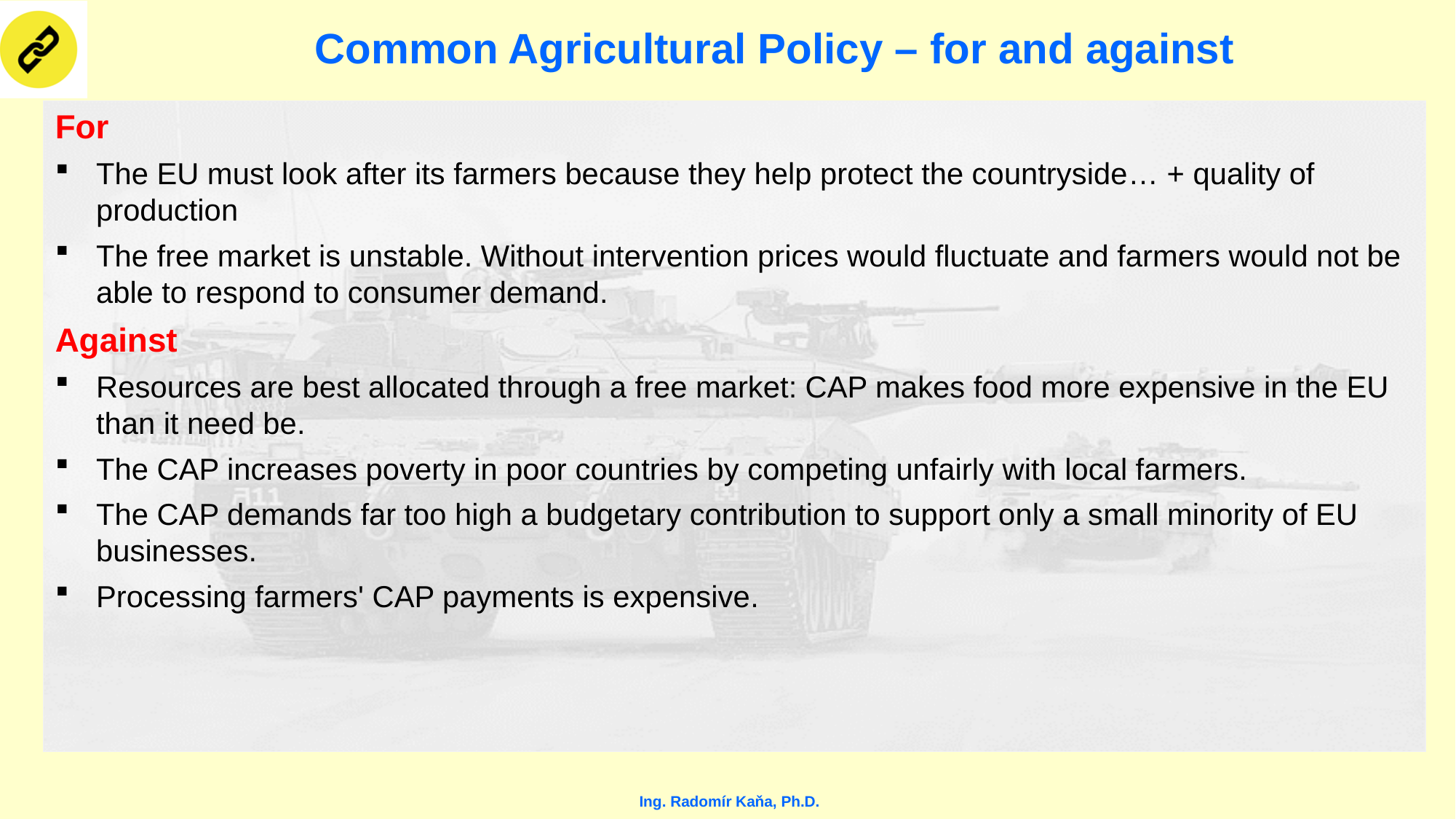

# Common Agricultural Policy – for and against
For
The EU must look after its farmers because they help protect the countryside… + quality of production
The free market is unstable. Without intervention prices would fluctuate and farmers would not be able to respond to consumer demand.
Against
Resources are best allocated through a free market: CAP makes food more expensive in the EU than it need be.
The CAP increases poverty in poor countries by competing unfairly with local farmers.
The CAP demands far too high a budgetary contribution to support only a small minority of EU businesses.
Processing farmers' CAP payments is expensive.